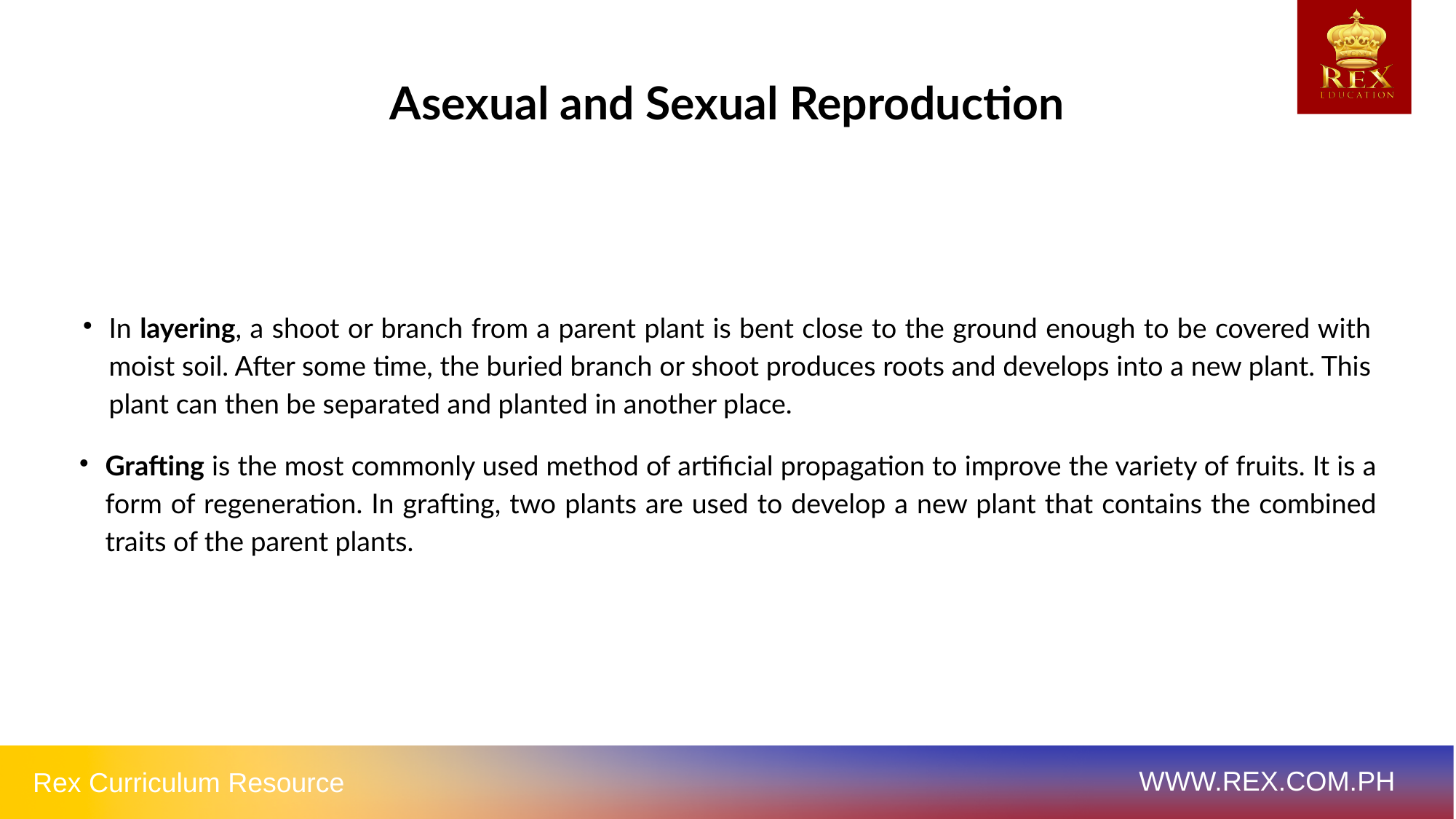

Asexual and Sexual Reproduction
In layering, a shoot or branch from a parent plant is bent close to the ground enough to be covered with moist soil. After some time, the buried branch or shoot produces roots and develops into a new plant. This plant can then be separated and planted in another place.
Grafting is the most commonly used method of artificial propagation to improve the variety of fruits. It is a form of regeneration. In grafting, two plants are used to develop a new plant that contains the combined traits of the parent plants.